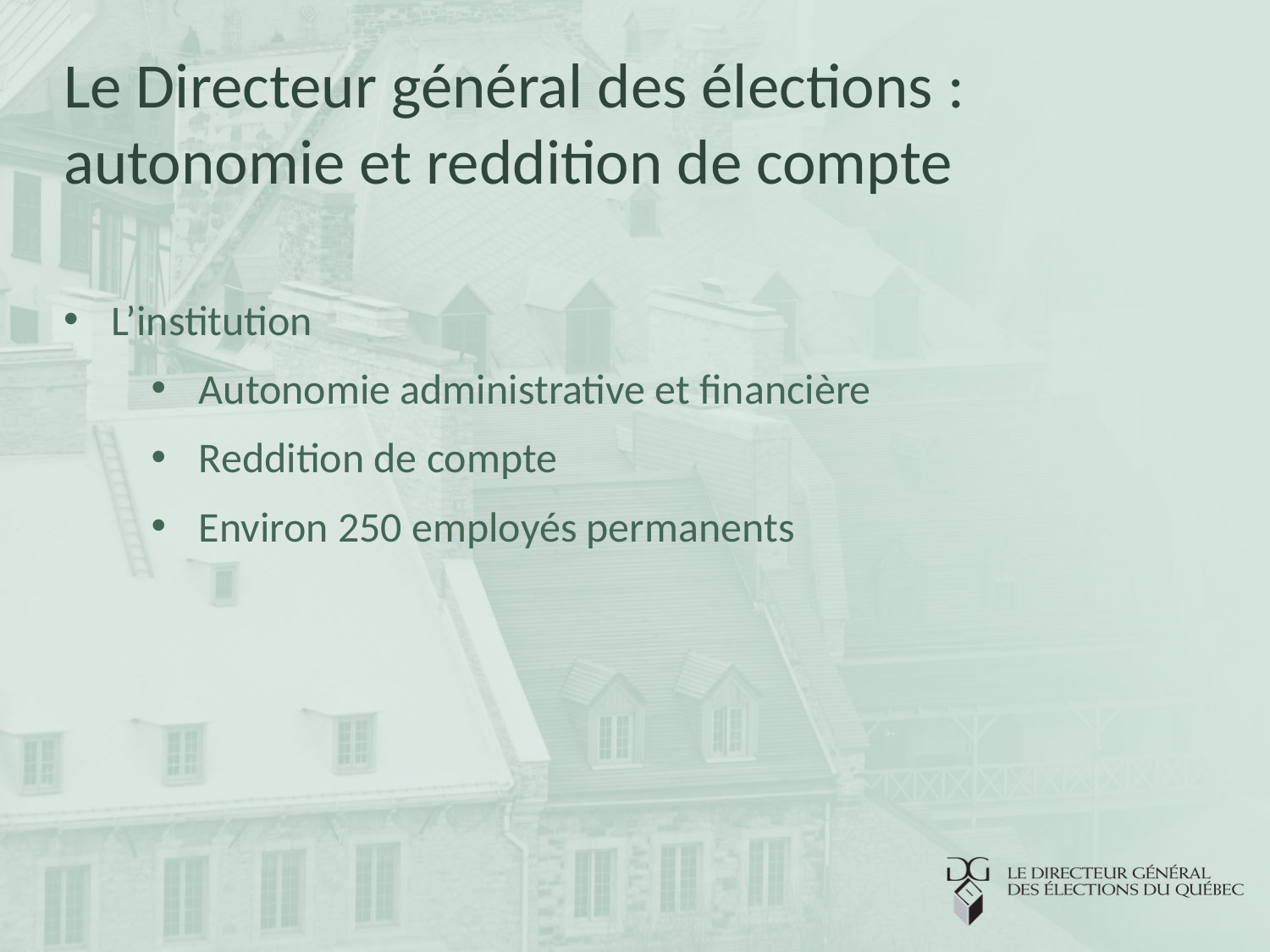

# Le Directeur général des élections : autonomie et reddition de compte

L’institution
Autonomie administrative et financière
Reddition de compte
Environ 250 employés permanents